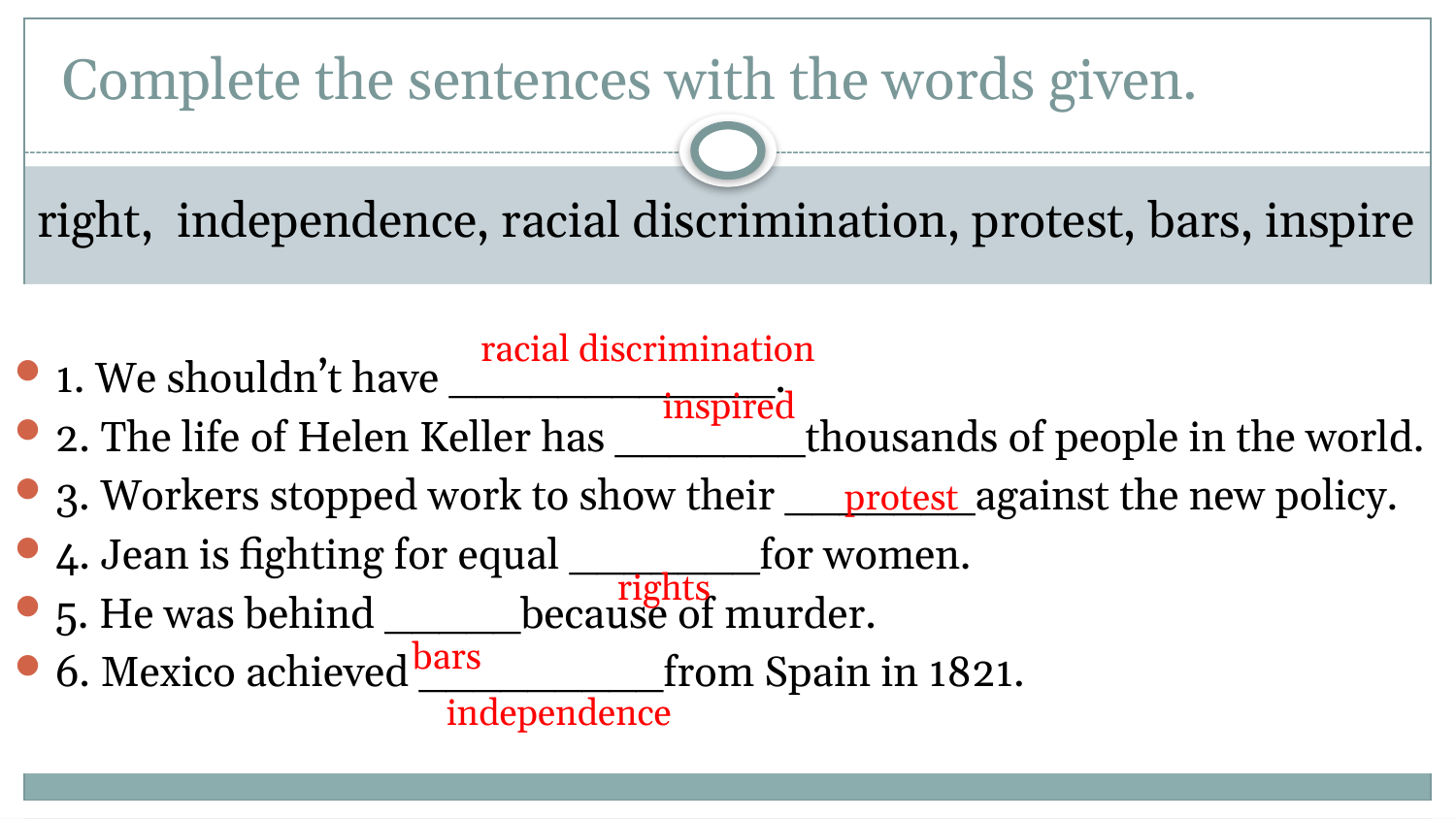

# Complete the sentences with the words given.
right,  independence, racial discrimination, protest, bars, inspire

1. We shouldn’t have ____________.
2. The life of Helen Keller has _______thousands of people in the world.
3. Workers stopped work to show their _______against the new policy.
4. Jean is fighting for equal _______for women.
5. He was behind _____because of murder.
6. Mexico achieved _________from Spain in 1821.

racial discrimination
inspired
protest
rights
bars
independence